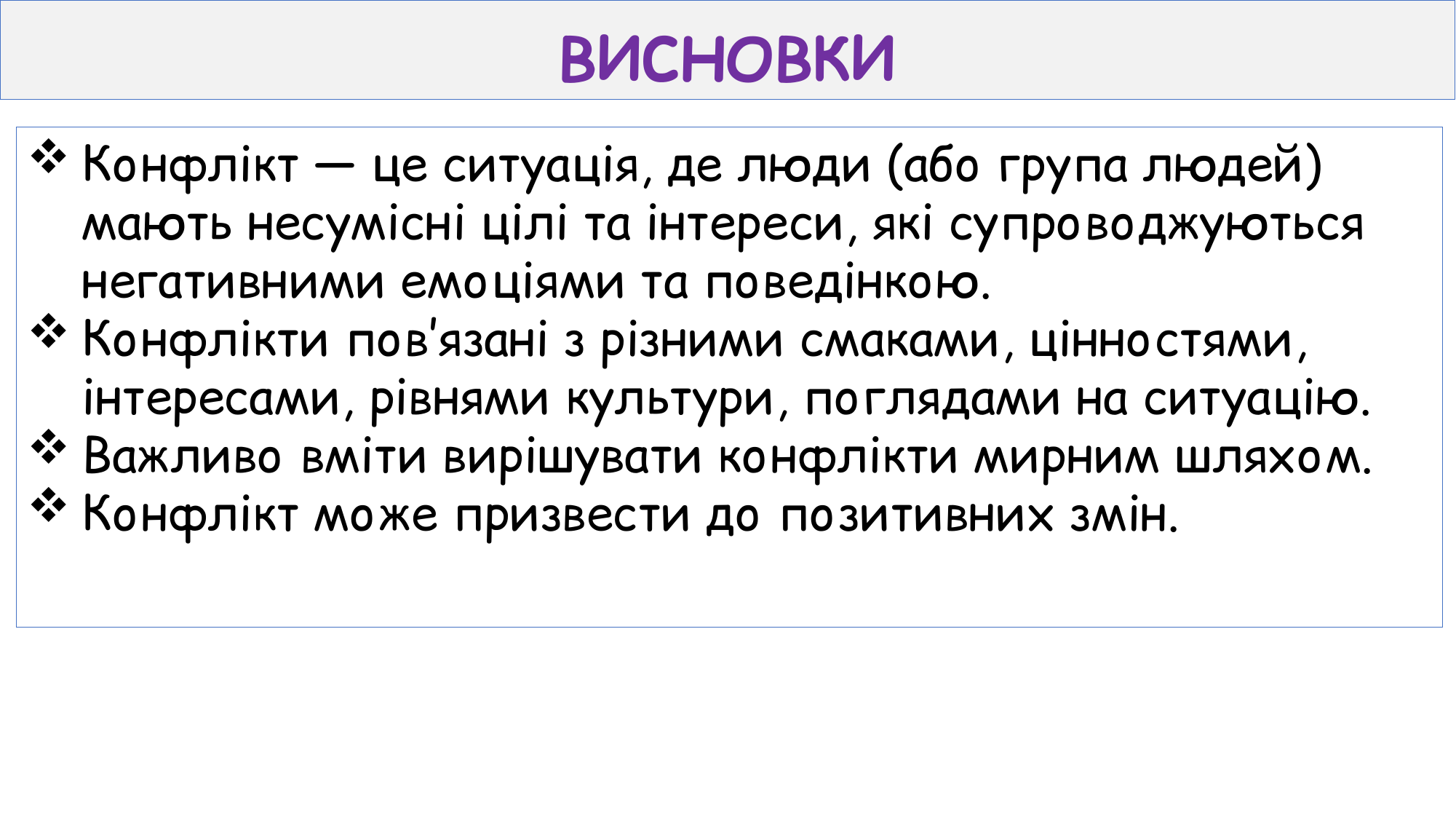

ВИСНОВКИ
Конфлікт — це ситуація, де люди (або група людей) мають несумісні цілі та інтереси, які супроводжуються негативними емоціями та поведінкою.
Конфлікти пов’язані з різними смаками, цінностями, інтересами, рівнями культури, поглядами на ситуацію.
Важливо вміти вирішувати конфлікти мирним шляхом.
Конфлікт може призвести до позитивних змін.